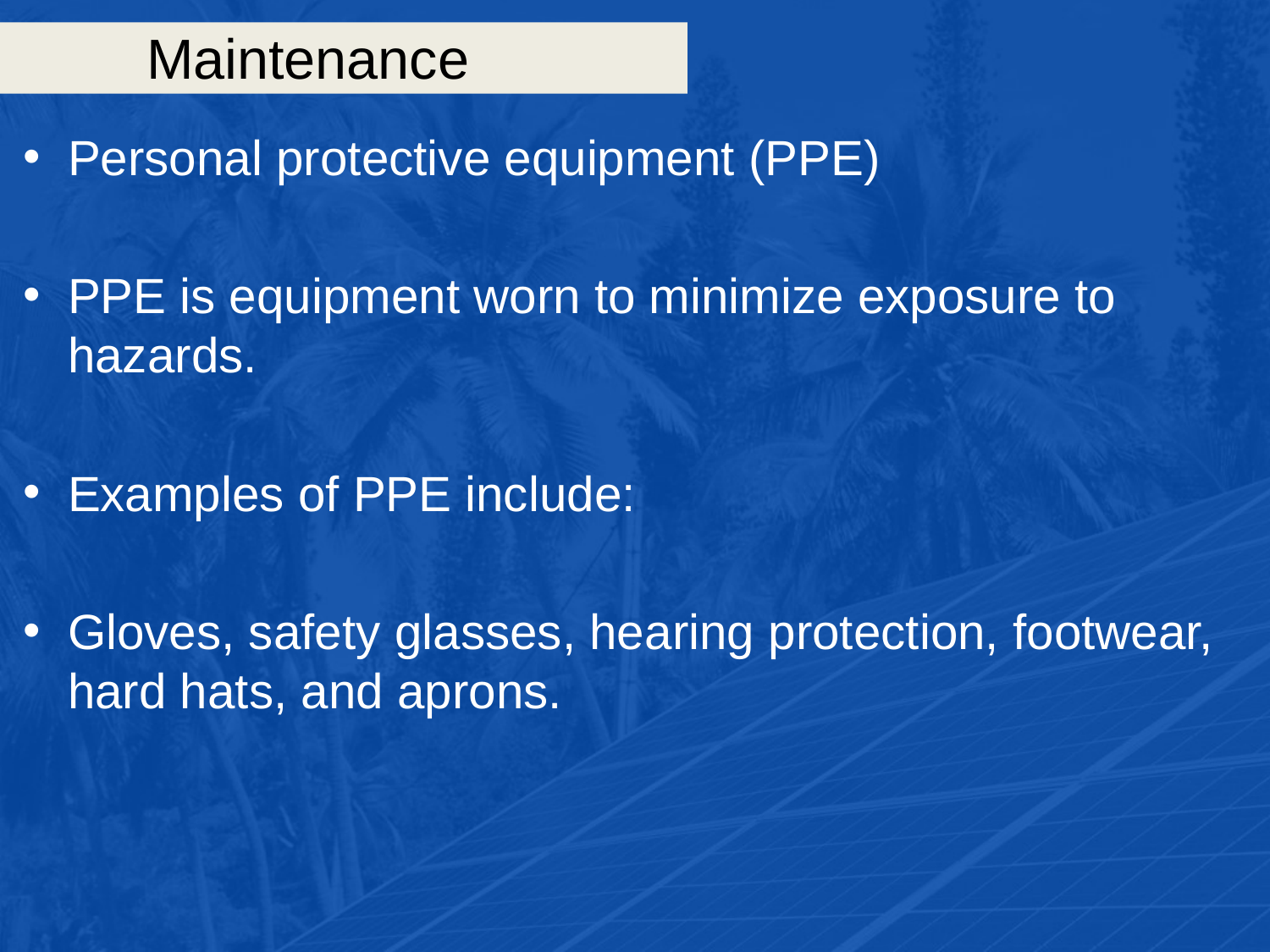

# Maintenance
Personal protective equipment (PPE)

PPE is equipment worn to minimize exposure to hazards.

Examples of PPE include:

Gloves, safety glasses, hearing protection, footwear, hard hats, and aprons.